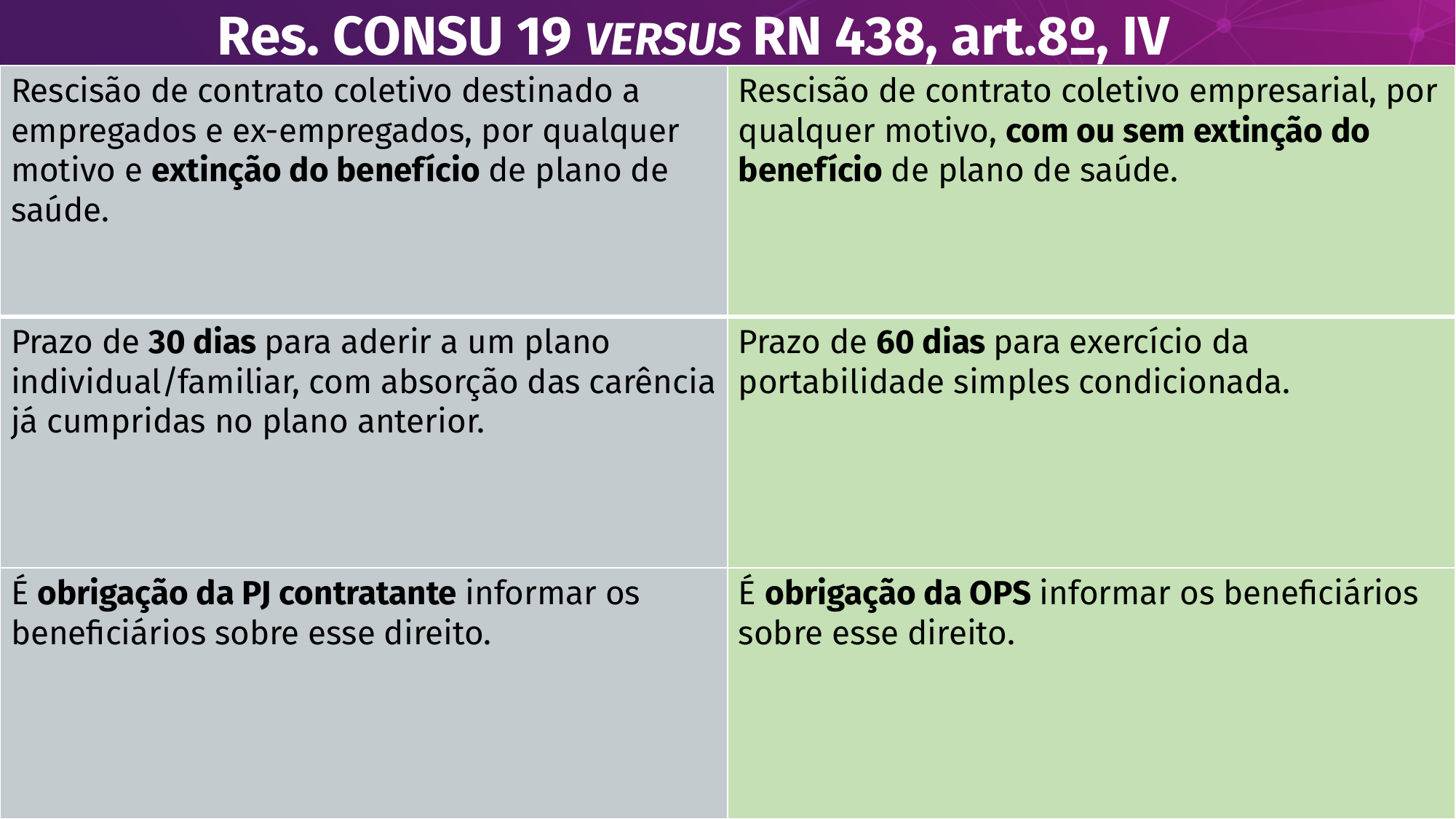

# Res. CONSU 19 VERSUS RN 438, art.8º, IV
| Rescisão de contrato coletivo destinado a empregados e ex-empregados, por qualquer motivo e extinção do benefício de plano de saúde. | Rescisão de contrato coletivo empresarial, por qualquer motivo, com ou sem extinção do benefício de plano de saúde. |
| --- | --- |
| Prazo de 30 dias para aderir a um plano individual/familiar, com absorção das carência já cumpridas no plano anterior. | Prazo de 60 dias para exercício da portabilidade simples condicionada. |
| É obrigação da PJ contratante informar os beneficiários sobre esse direito. | É obrigação da OPS informar os beneficiários sobre esse direito. |
30